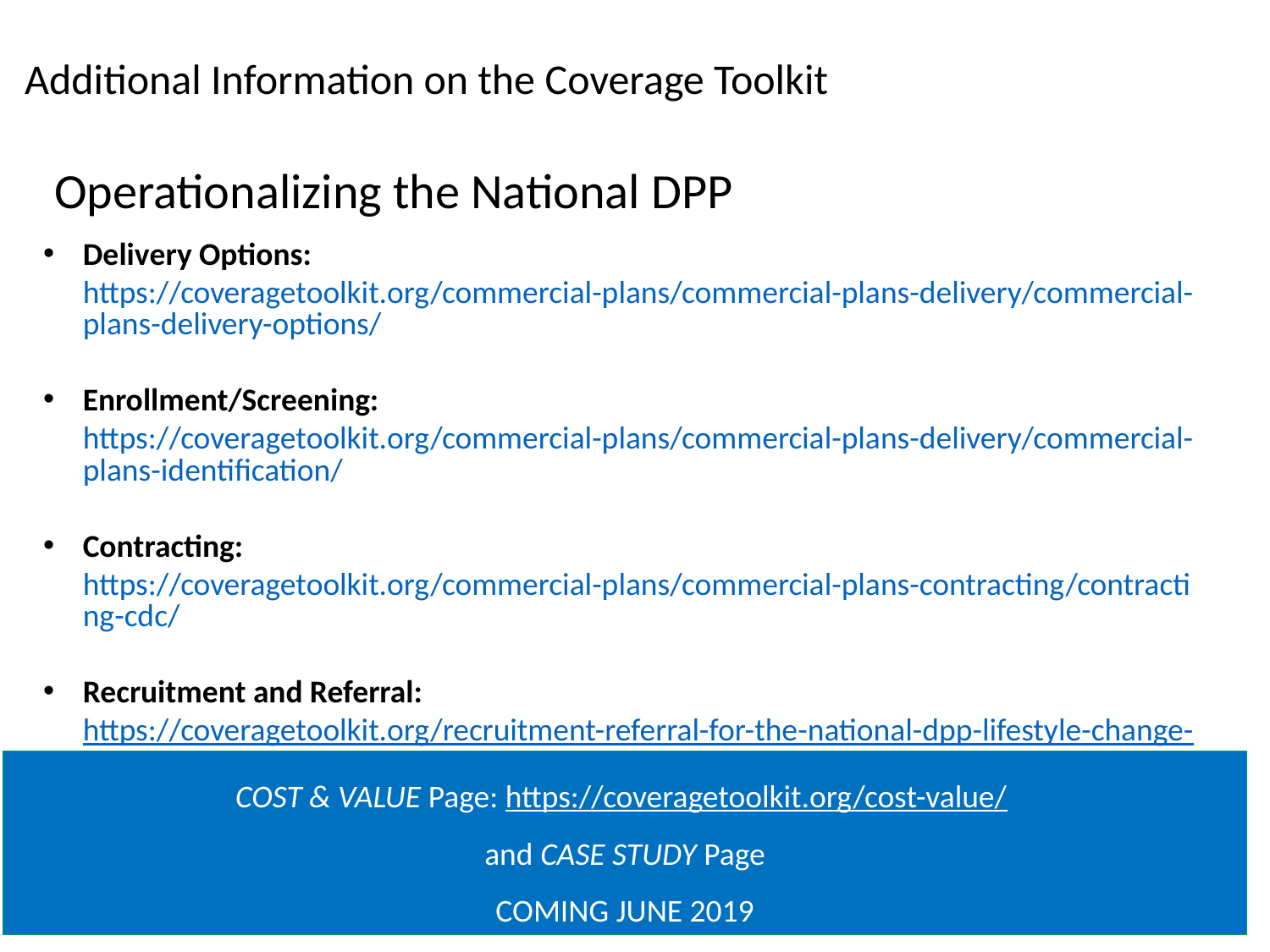

Additional Information on the Coverage Toolkit
Operationalizing the National DPP

Delivery Options: https://coveragetoolkit.org/commercial-plans/commercial-plans-delivery/commercial-plans-delivery-options/
Enrollment/Screening: https://coveragetoolkit.org/commercial-plans/commercial-plans-delivery/commercial-plans-identification/
Contracting: https://coveragetoolkit.org/commercial-plans/commercial-plans-contracting/contracting-cdc/
Recruitment and Referral: https://coveragetoolkit.org/recruitment-referral-for-the-national-dpp-lifestyle-change-program/
Cost and Reimbursement: https://coveragetoolkit.org/commercial-plans/commercial-plans-contracting/commercial-plans-reimbursement/
Coding and Billing: https://coveragetoolkit.org/coding-billing-for-the-national-dpp/
Data Collection/Data Systems: https://coveragetoolkit.org/data-reporting/
Case for Coverage: https://coveragetoolkit.org/case-commercial/

COST & VALUE Page: https://coveragetoolkit.org/cost-value/
 and CASE STUDY Page
COMING JUNE 2019
22